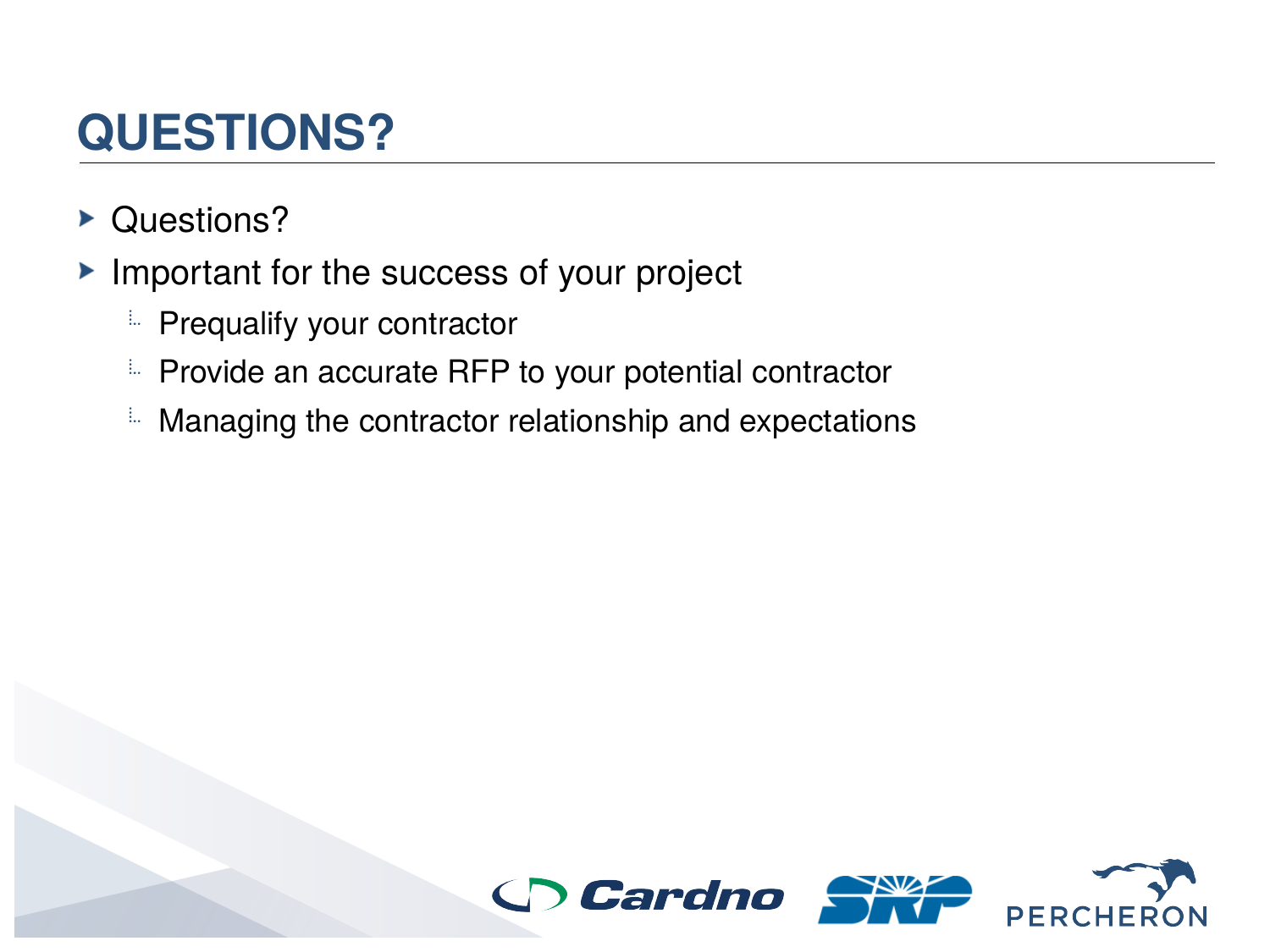

# Questions?
Questions?
Important for the success of your project
Prequalify your contractor
Provide an accurate RFP to your potential contractor
Managing the contractor relationship and expectations